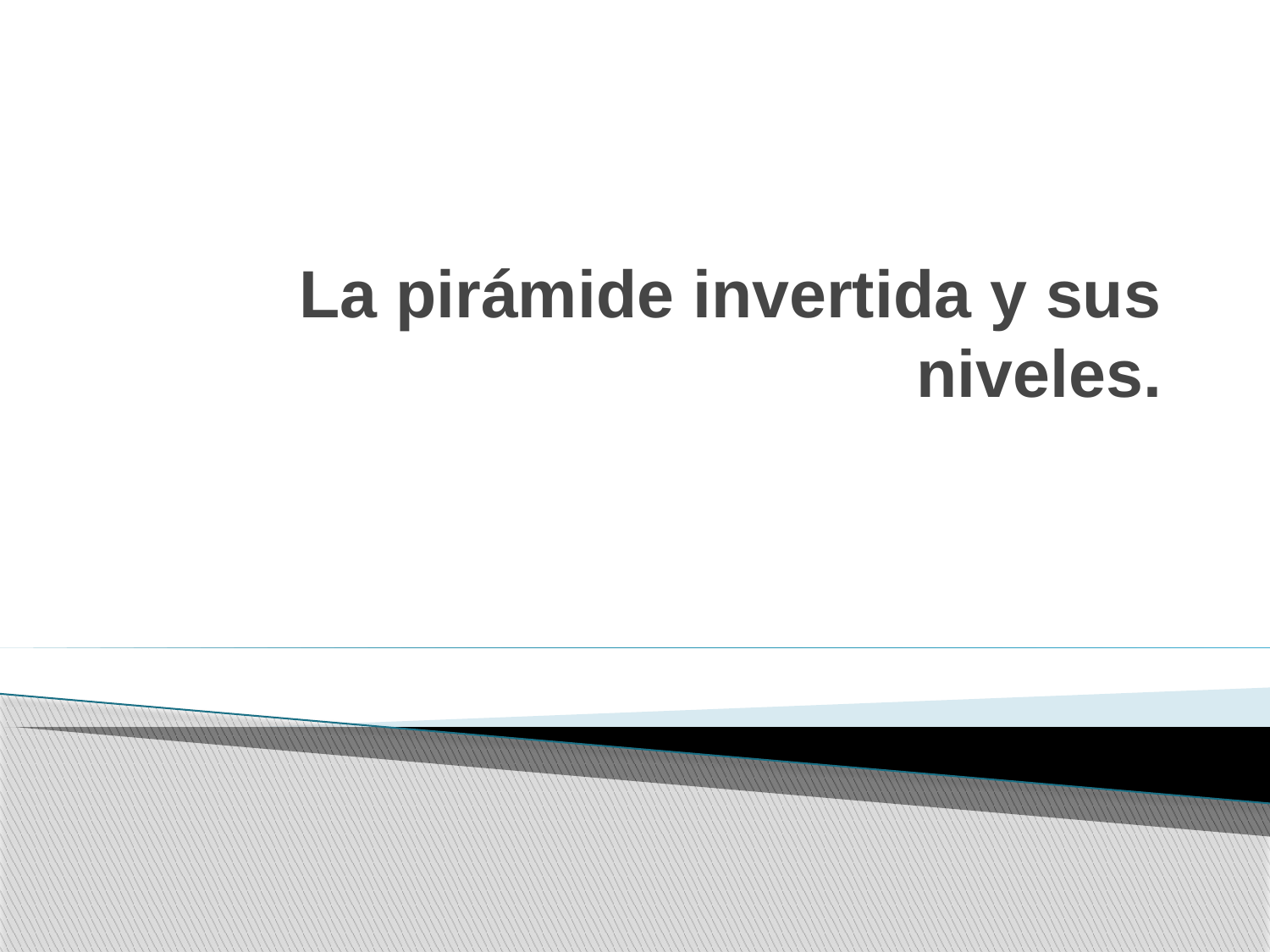

# La pirámide invertida y sus niveles.